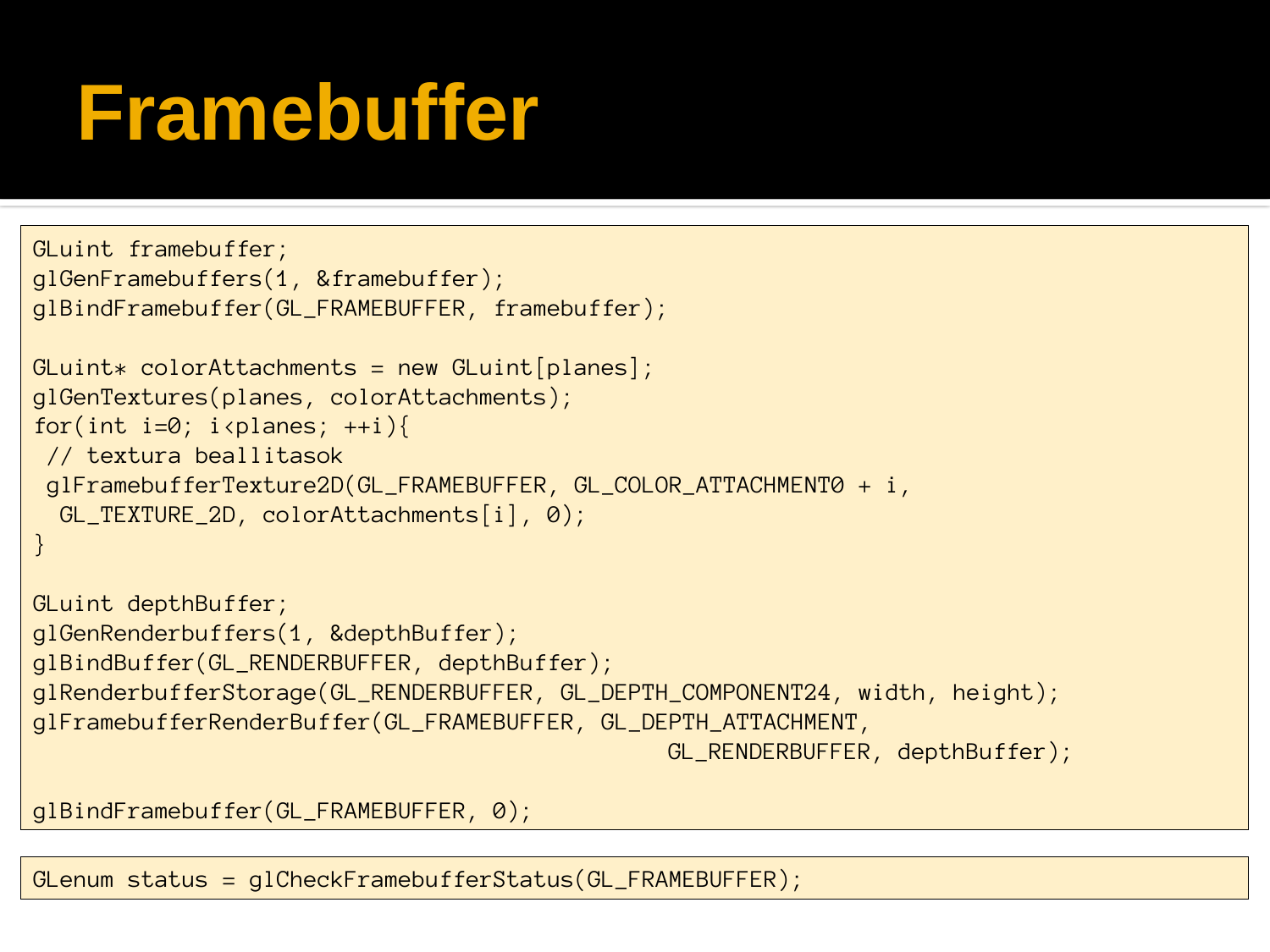

# Framebuffer
GLuint framebuffer;
glGenFramebuffers(1, &framebuffer);
glBindFramebuffer(GL_FRAMEBUFFER, framebuffer);

GLuint* colorAttachments = new GLuint[planes];
glGenTextures(planes, colorAttachments);
for(int i=0; i<planes; ++i){
 // textura beallitasok
 glFramebufferTexture2D(GL_FRAMEBUFFER, GL_COLOR_ATTACHMENT0 + i,
  GL_TEXTURE_2D, colorAttachments[i], 0);
}

GLuint depthBuffer;
glGenRenderbuffers(1, &depthBuffer);
glBindBuffer(GL_RENDERBUFFER, depthBuffer);
glRenderbufferStorage(GL_RENDERBUFFER, GL_DEPTH_COMPONENT24, width, height);
glFramebufferRenderBuffer(GL_FRAMEBUFFER, GL_DEPTH_ATTACHMENT,
					GL_RENDERBUFFER, depthBuffer);

glBindFramebuffer(GL_FRAMEBUFFER, 0);
GLenum status = glCheckFramebufferStatus(GL_FRAMEBUFFER);